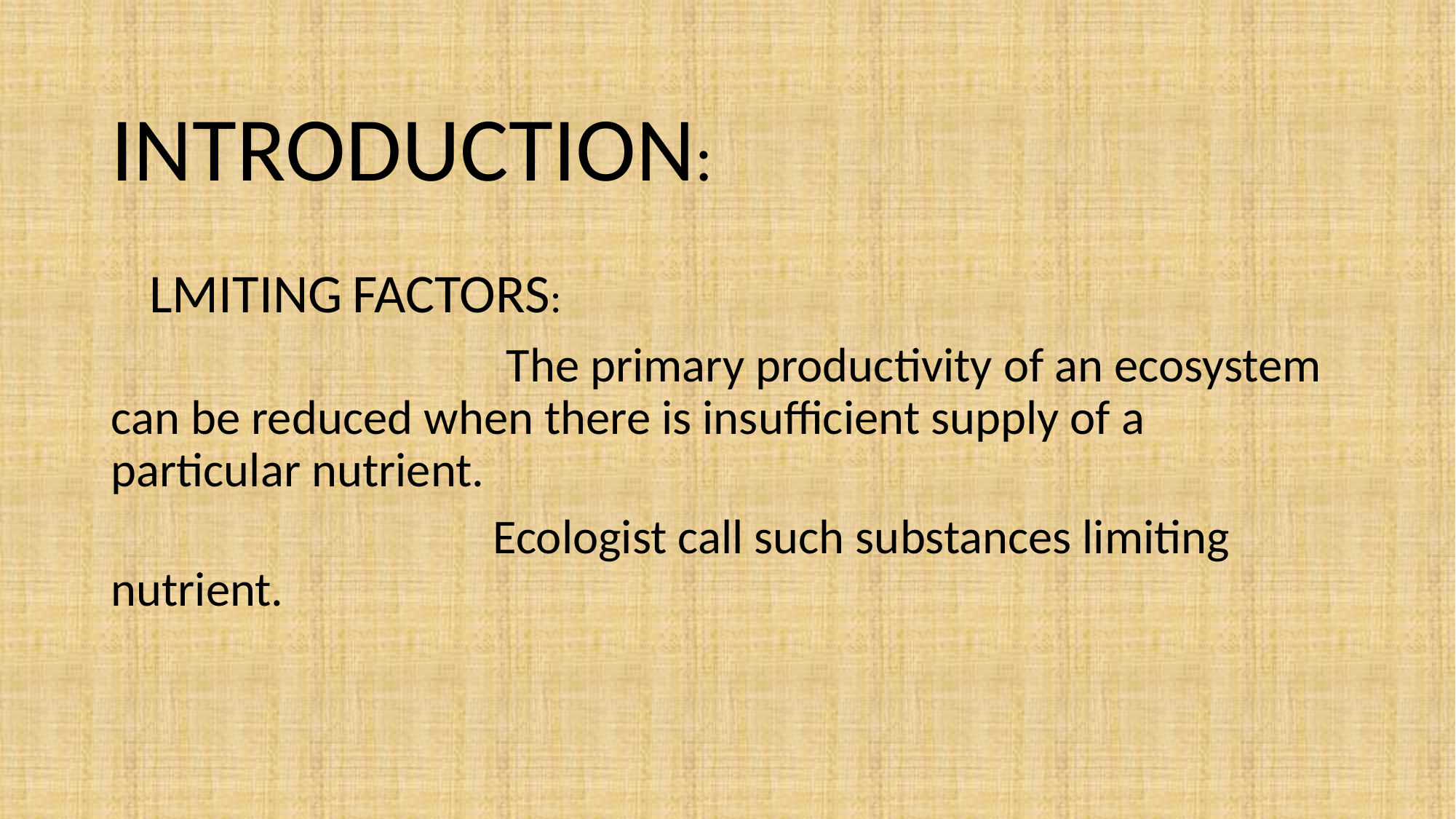

# INTRODUCTION:
    LMITING FACTORS:
                                         The primary productivity of an ecosystem can be reduced when there is insufficient supply of a particular nutrient.
                                   Ecologist call such substances limiting nutrient.